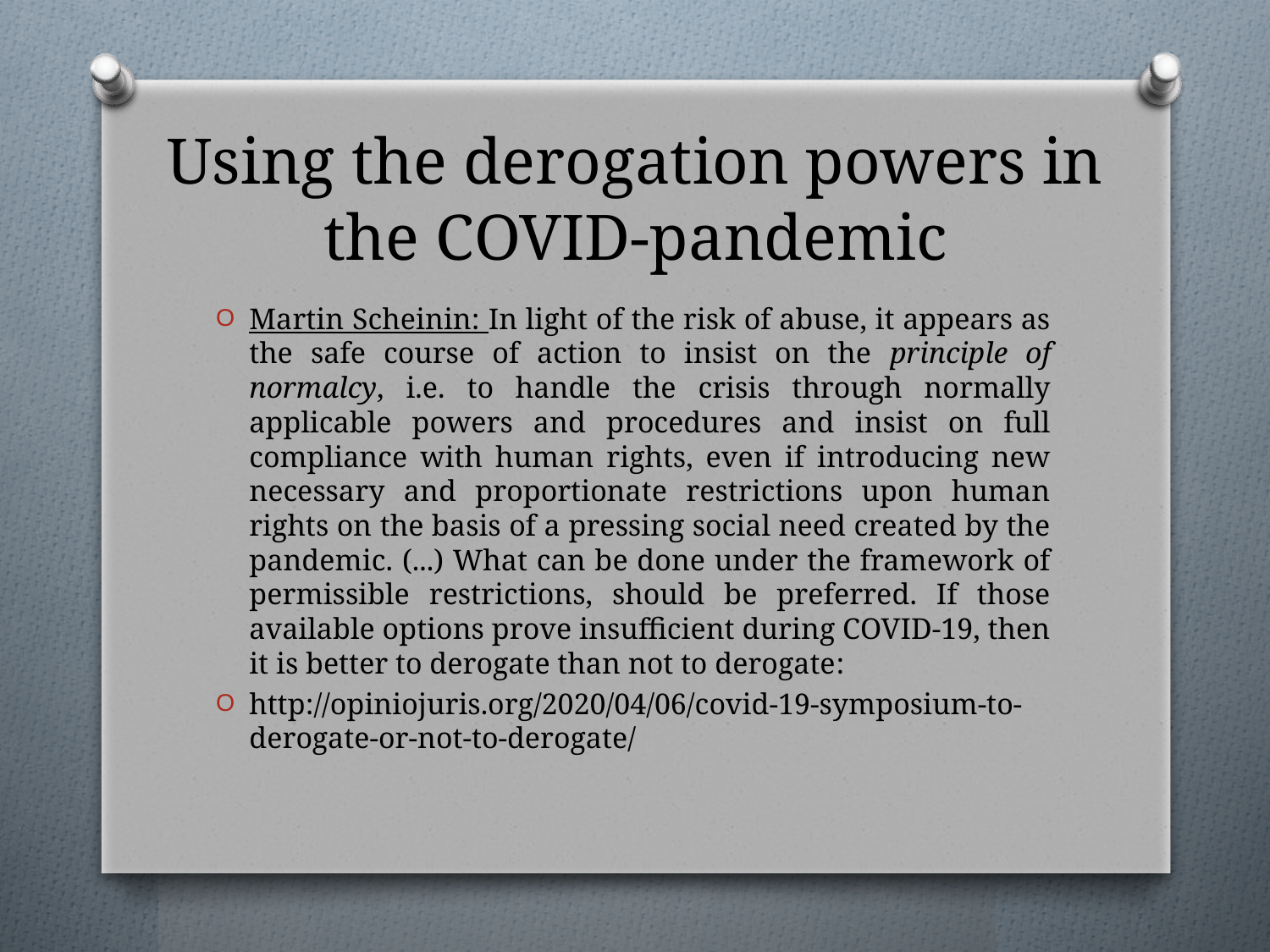

# Using the derogation powers in the COVID-pandemic
Martin Scheinin: In light of the risk of abuse, it appears as the safe course of action to insist on the principle of normalcy, i.e. to handle the crisis through normally applicable powers and procedures and insist on full compliance with human rights, even if introducing new necessary and proportionate restrictions upon human rights on the basis of a pressing social need created by the pandemic. (...) What can be done under the framework of permissible restrictions, should be preferred. If those available options prove insufficient during COVID-19, then it is better to derogate than not to derogate:
http://opiniojuris.org/2020/04/06/covid-19-symposium-to-derogate-or-not-to-derogate/